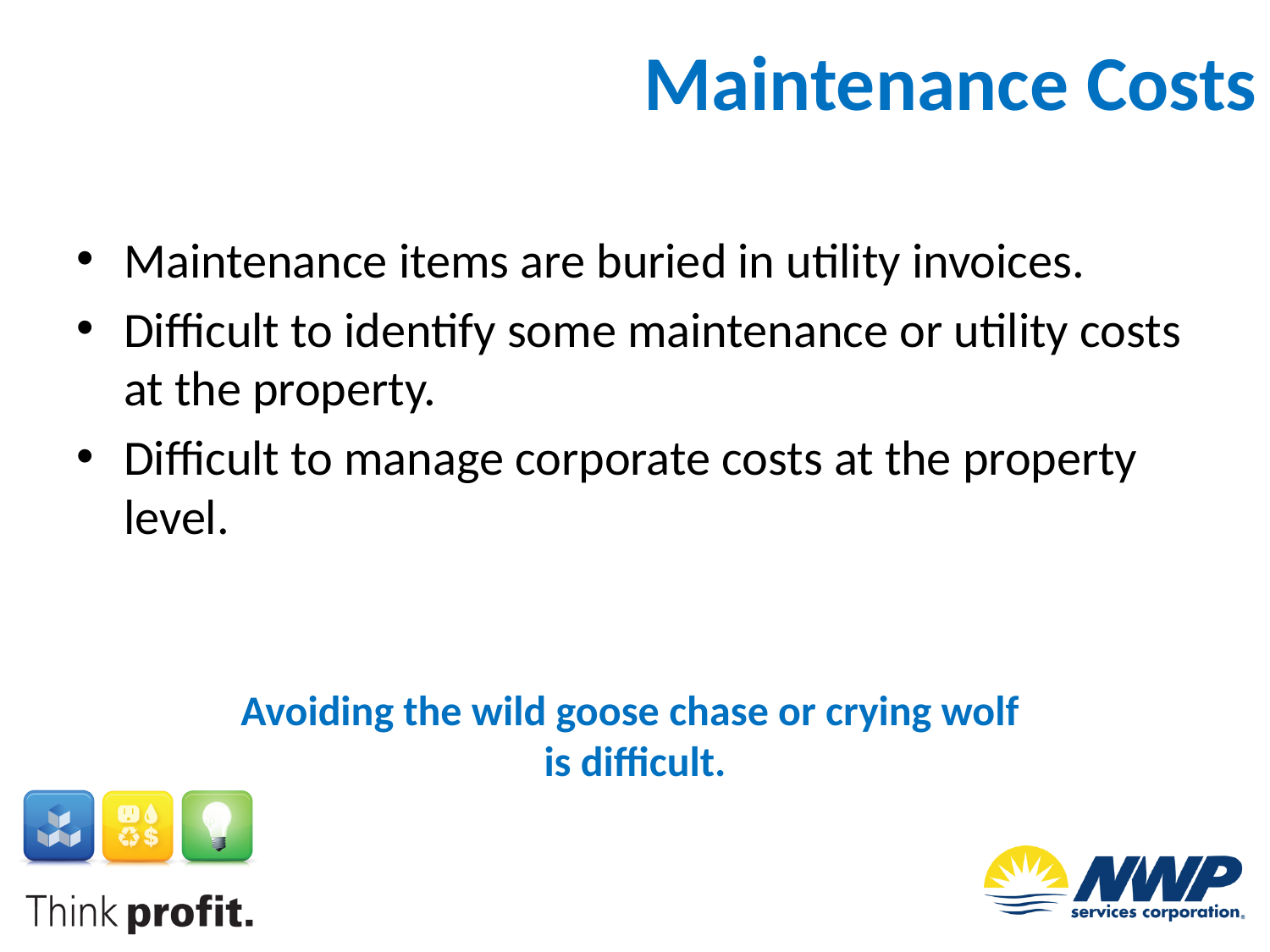

# Maintenance Costs
Maintenance items are buried in utility invoices.
Difficult to identify some maintenance or utility costs at the property.
Difficult to manage corporate costs at the property level.

Avoiding the wild goose chase or crying wolf
is difficult.